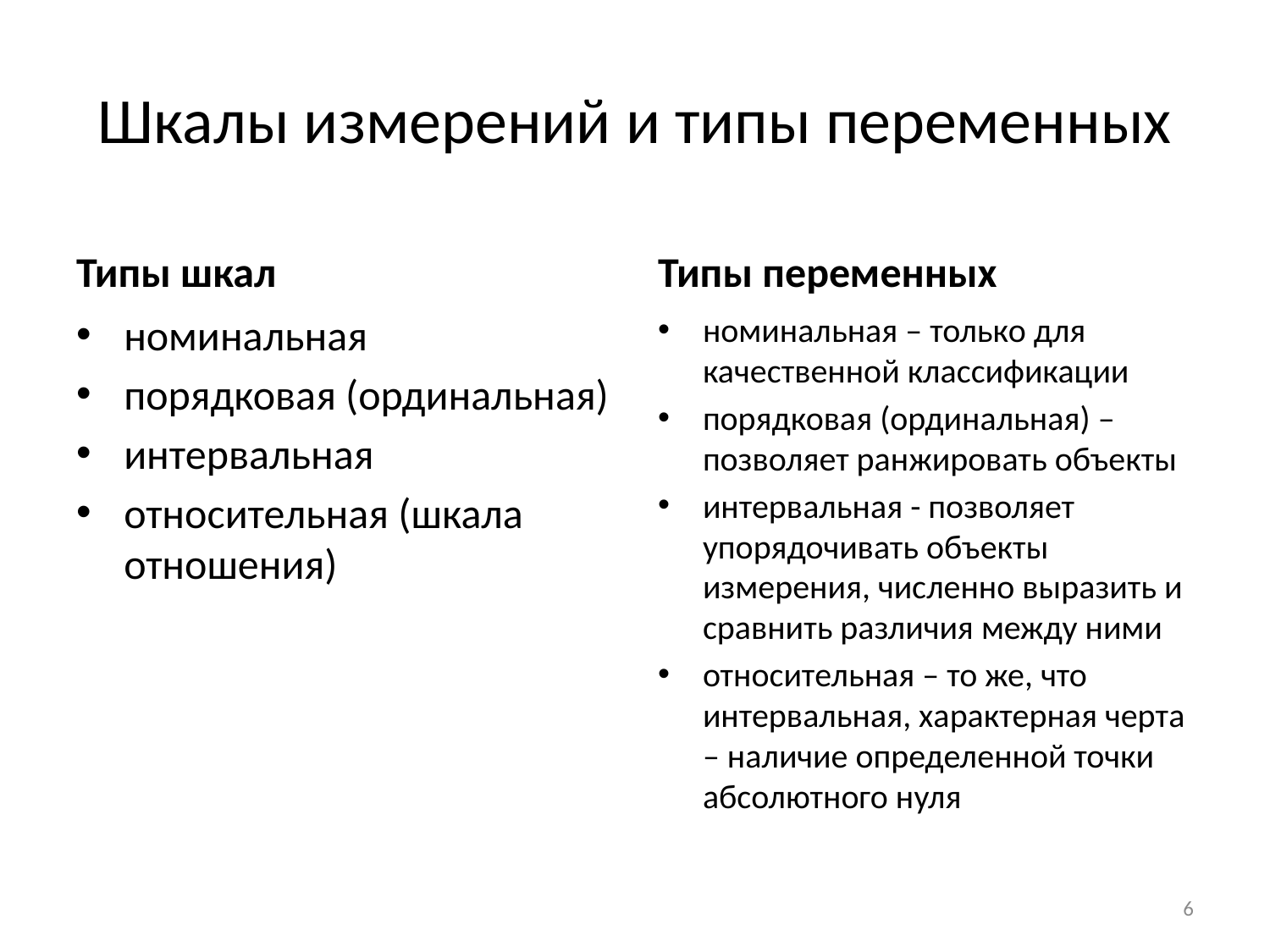

# Шкалы измерений и типы переменных
Типы шкал
Типы переменных
номинальная
порядковая (ординальная)
интервальная
относительная (шкала отношения)
номинальная – только для качественной классификации
порядковая (ординальная) – позволяет ранжировать объекты
интервальная - позволяет упорядочивать объекты измерения, численно выразить и сравнить различия между ними
относительная – то же, что интервальная, характерная черта – наличие определенной точки абсолютного нуля
6